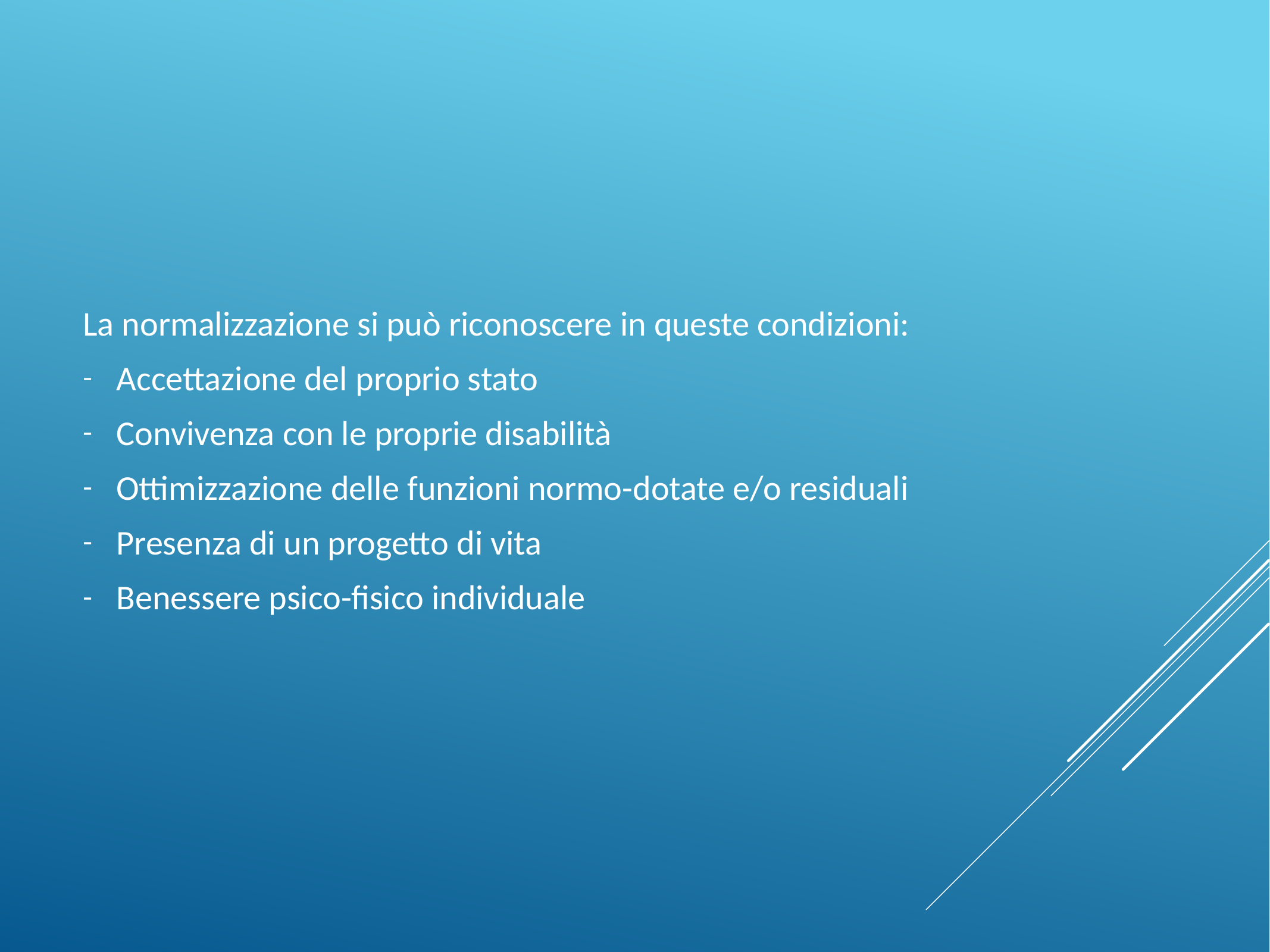

#
La normalizzazione si può riconoscere in queste condizioni:
Accettazione del proprio stato
Convivenza con le proprie disabilità
Ottimizzazione delle funzioni normo-dotate e/o residuali
Presenza di un progetto di vita
Benessere psico-fisico individuale